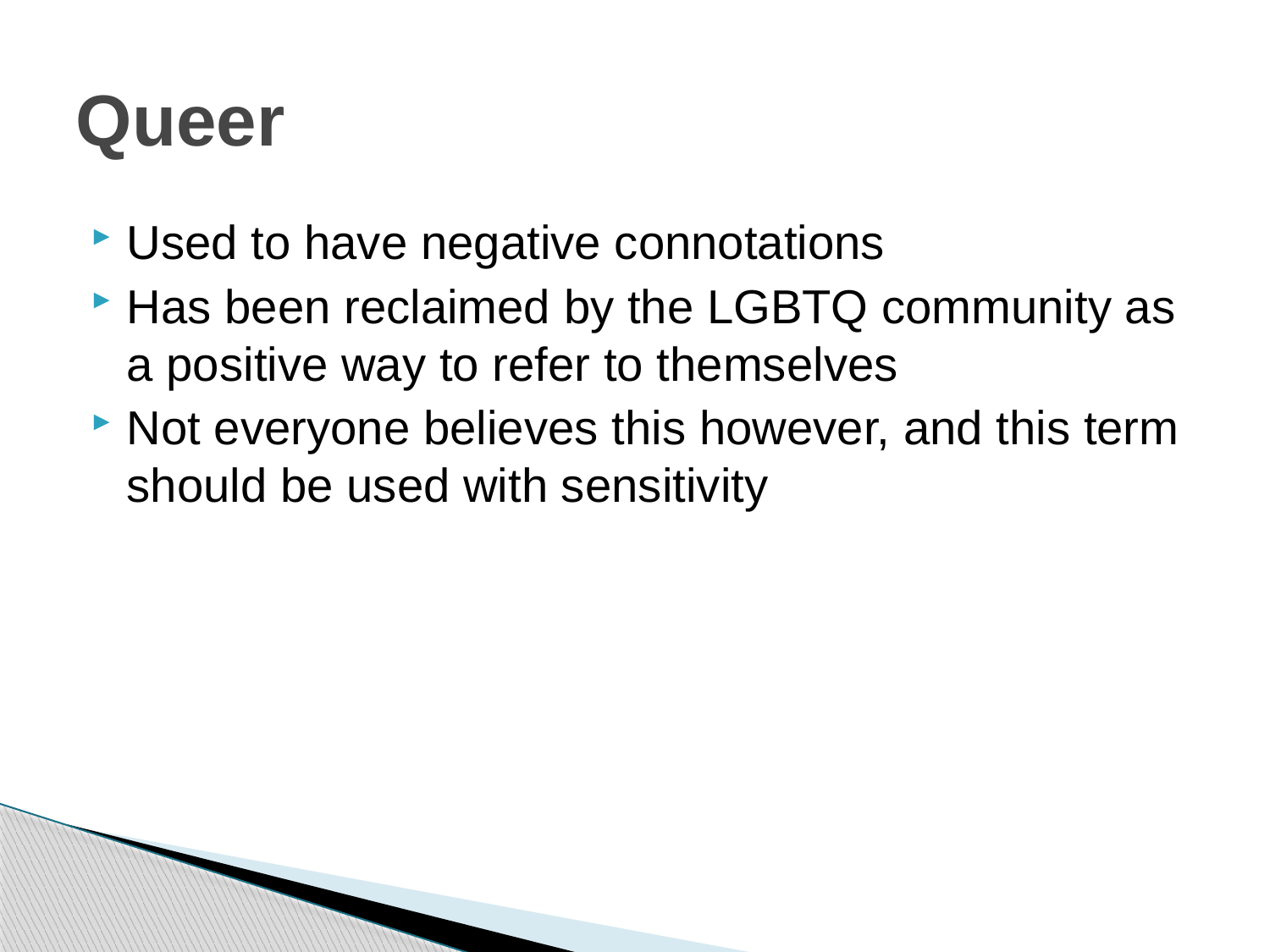

# Queer
Used to have negative connotations
Has been reclaimed by the LGBTQ community as a positive way to refer to themselves
Not everyone believes this however, and this term should be used with sensitivity